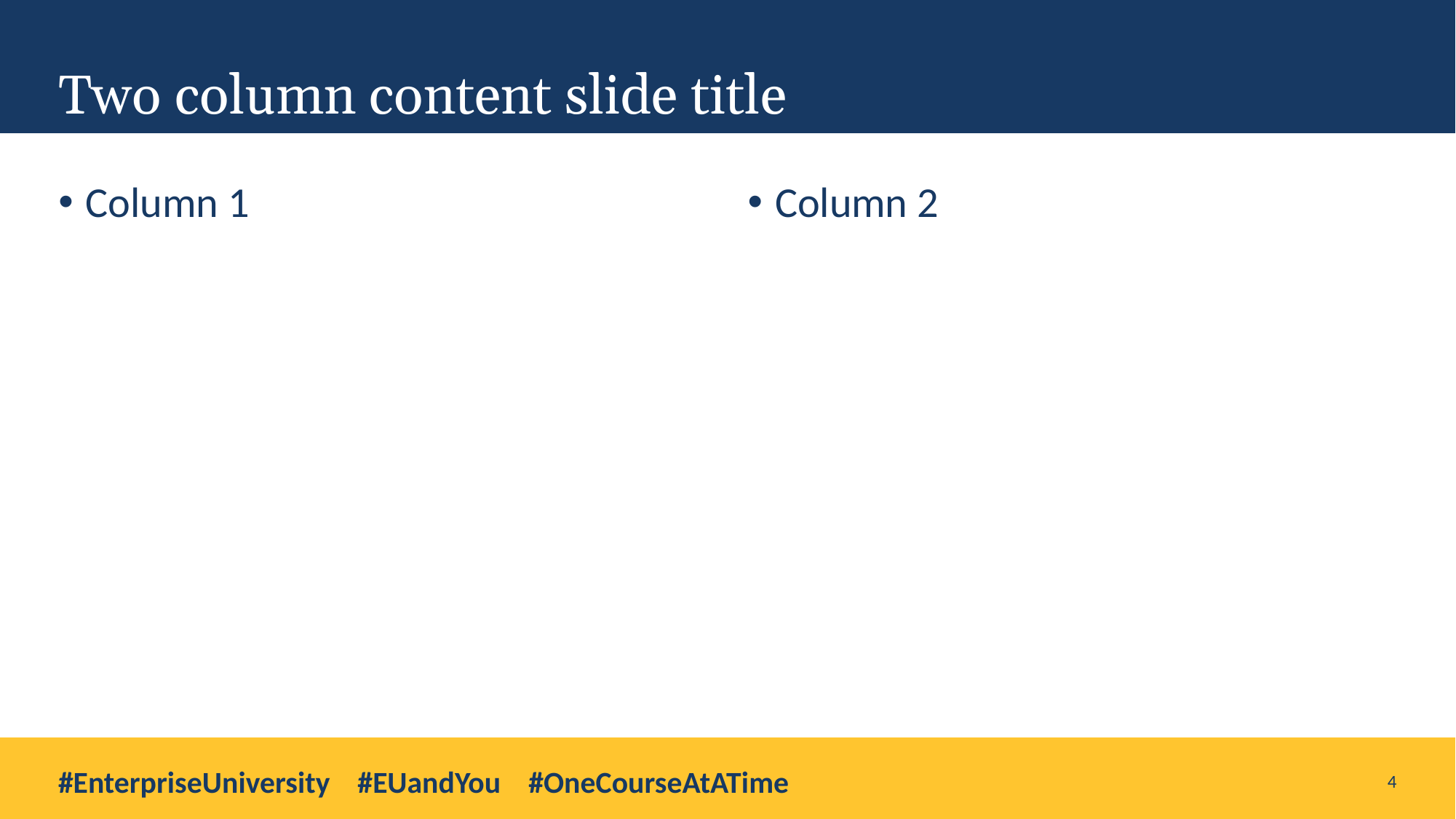

# Two column content slide title
Column 1
Column 2
4